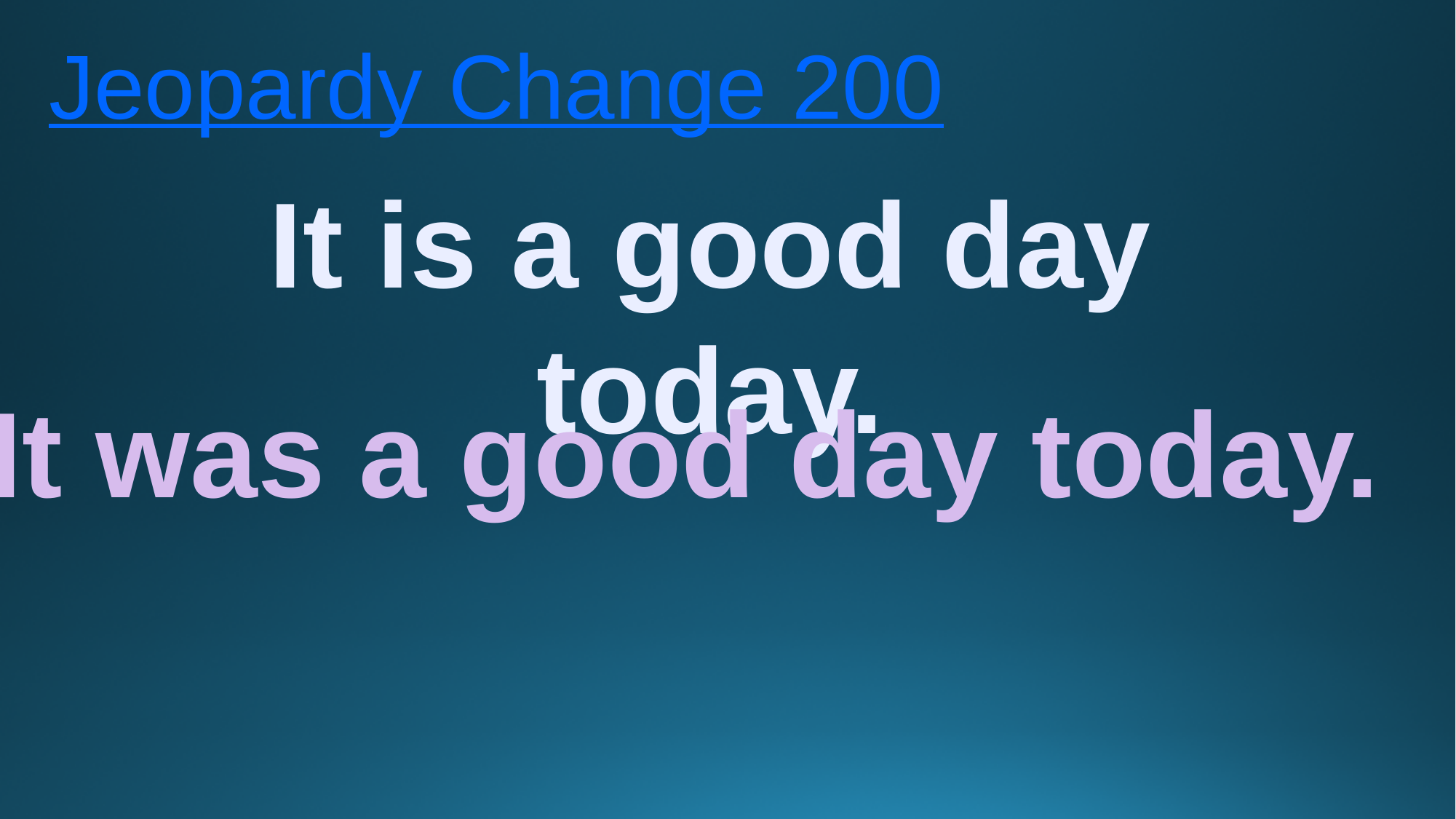

# Jeopardy Change 200
It is a good day today.
It was a good day today.